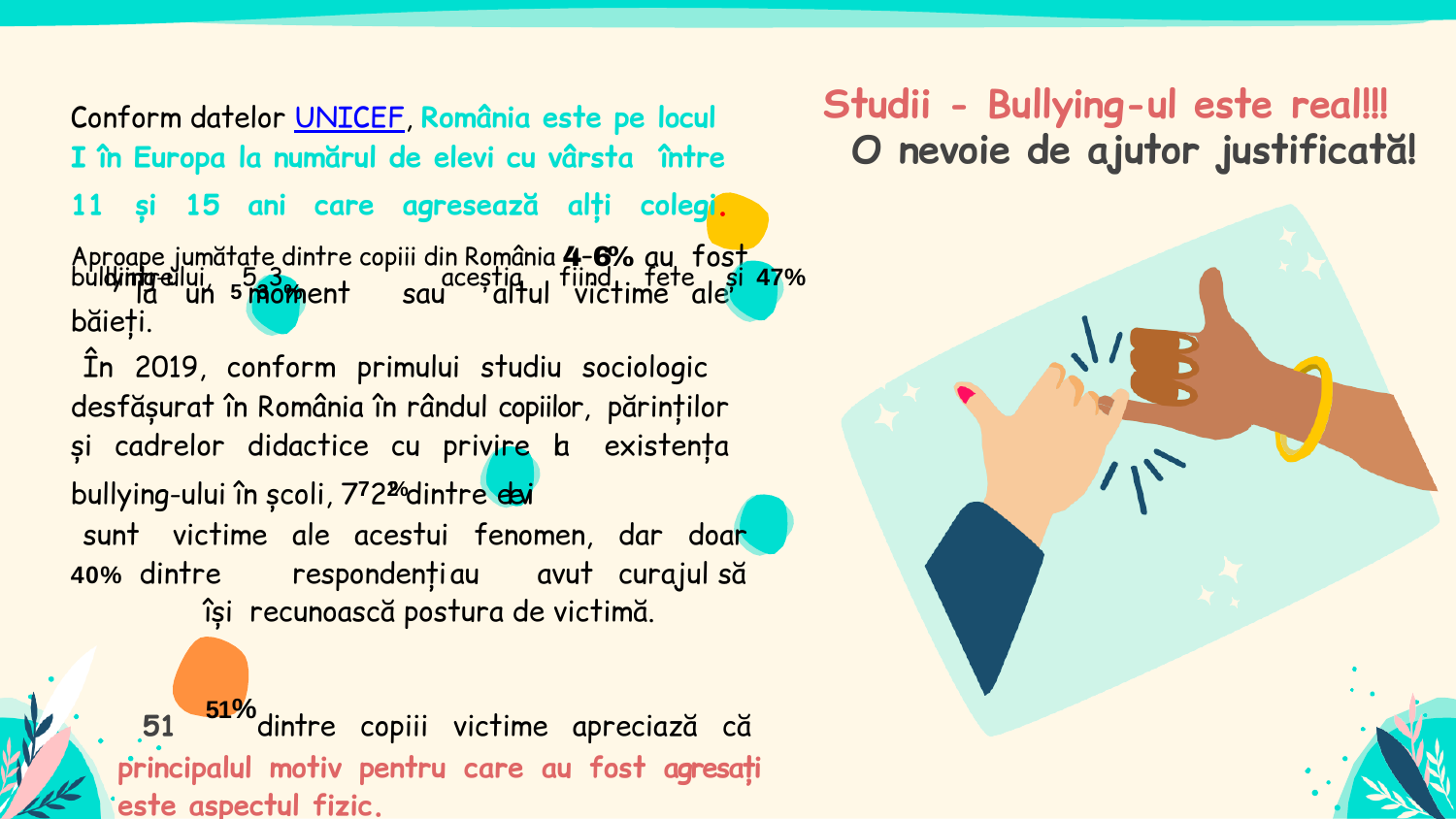

# Studii - Bullying-ul este real!!!
O nevoie de ajutor justificată!
Conform datelor UNICEF, România este pe locul  I în Europa la numărul de elevi cu vârsta  între
11		și	15	ani		care	agresează	alți	colegi.  Aproape jumătate dintre copiii din România 4–6%  au	fost		la	un	moment	sau	altul		victime	ale

bullying-ului, 5533%                                                      dintre	aceștia	fiind	fete	și 47%
băieți.
În 2019, conform primului studiu sociologic  desfășurat în România în rândul copiilor,  părinților și cadrelor didactice cu privire la  existența bullying-ului în școli, 7722% dintre elevi
sunt	victime	ale	acestui		fenomen,	dar	doar 40%  dintre	respondenți	au	avut	curajul	să		își  recunoască postura de victimă.

51 51%dintre copiii victime apreciază că  principalul motiv pentru care au fost agresați  este aspectul fizic.